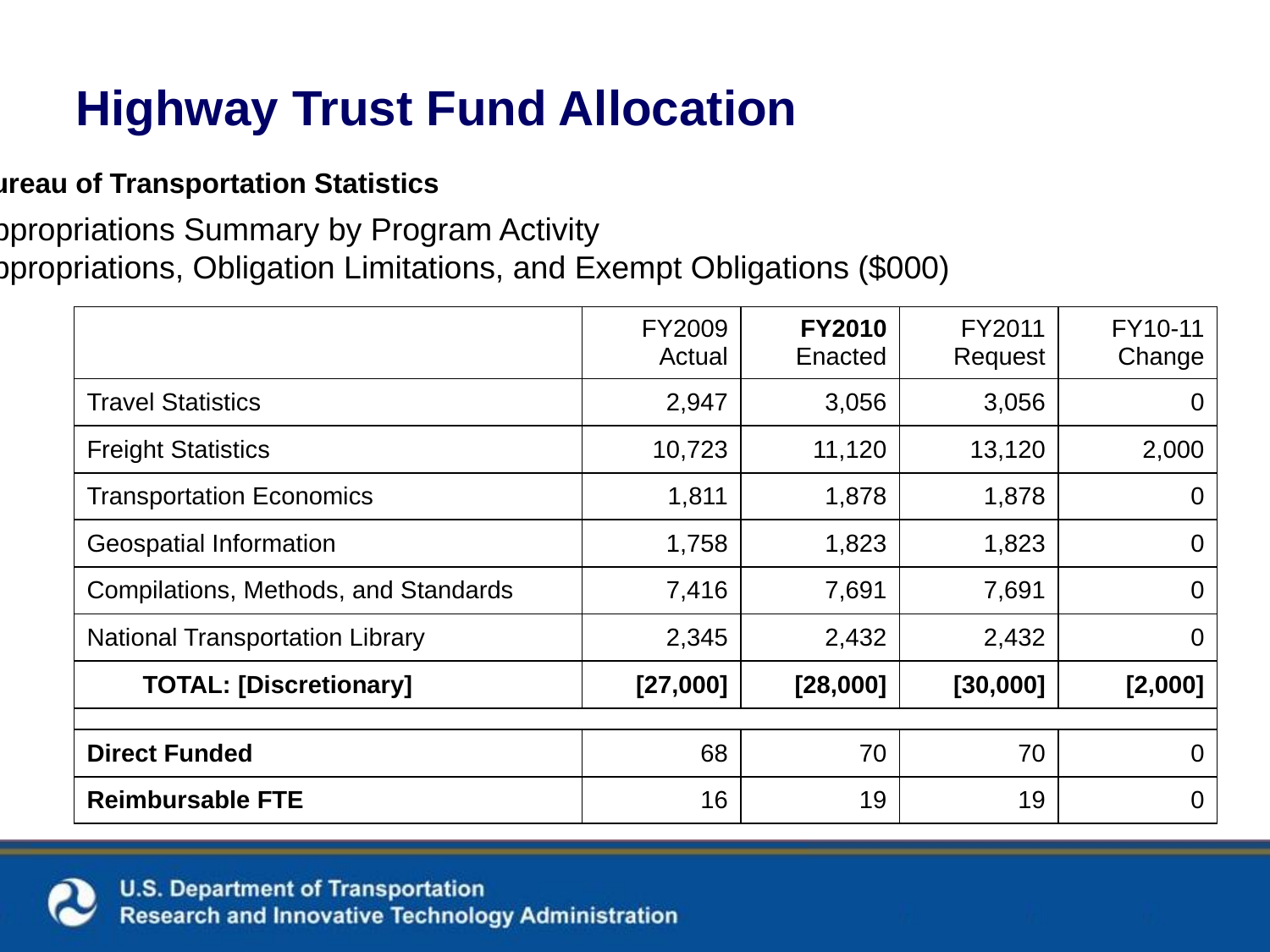

Highway Trust Fund Allocation
Bureau of Transportation Statistics
Appropriations Summary by Program Activity
Appropriations, Obligation Limitations, and Exempt Obligations ($000)
|  | FY2009 Actual | FY2010 Enacted | FY2011 Request | FY10-11 Change |
| --- | --- | --- | --- | --- |
| Travel Statistics | 2,947 | 3,056 | 3,056 | 0 |
| Freight Statistics | 10,723 | 11,120 | 13,120 | 2,000 |
| Transportation Economics | 1,811 | 1,878 | 1,878 | 0 |
| Geospatial Information | 1,758 | 1,823 | 1,823 | 0 |
| Compilations, Methods, and Standards | 7,416 | 7,691 | 7,691 | 0 |
| National Transportation Library | 2,345 | 2,432 | 2,432 | 0 |
| TOTAL: [Discretionary] | [27,000] | [28,000] | [30,000] | [2,000] |
|  |  |  |  |  |
| Direct Funded | 68 | 70 | 70 | 0 |
| Reimbursable FTE | 16 | 19 | 19 | 0 |